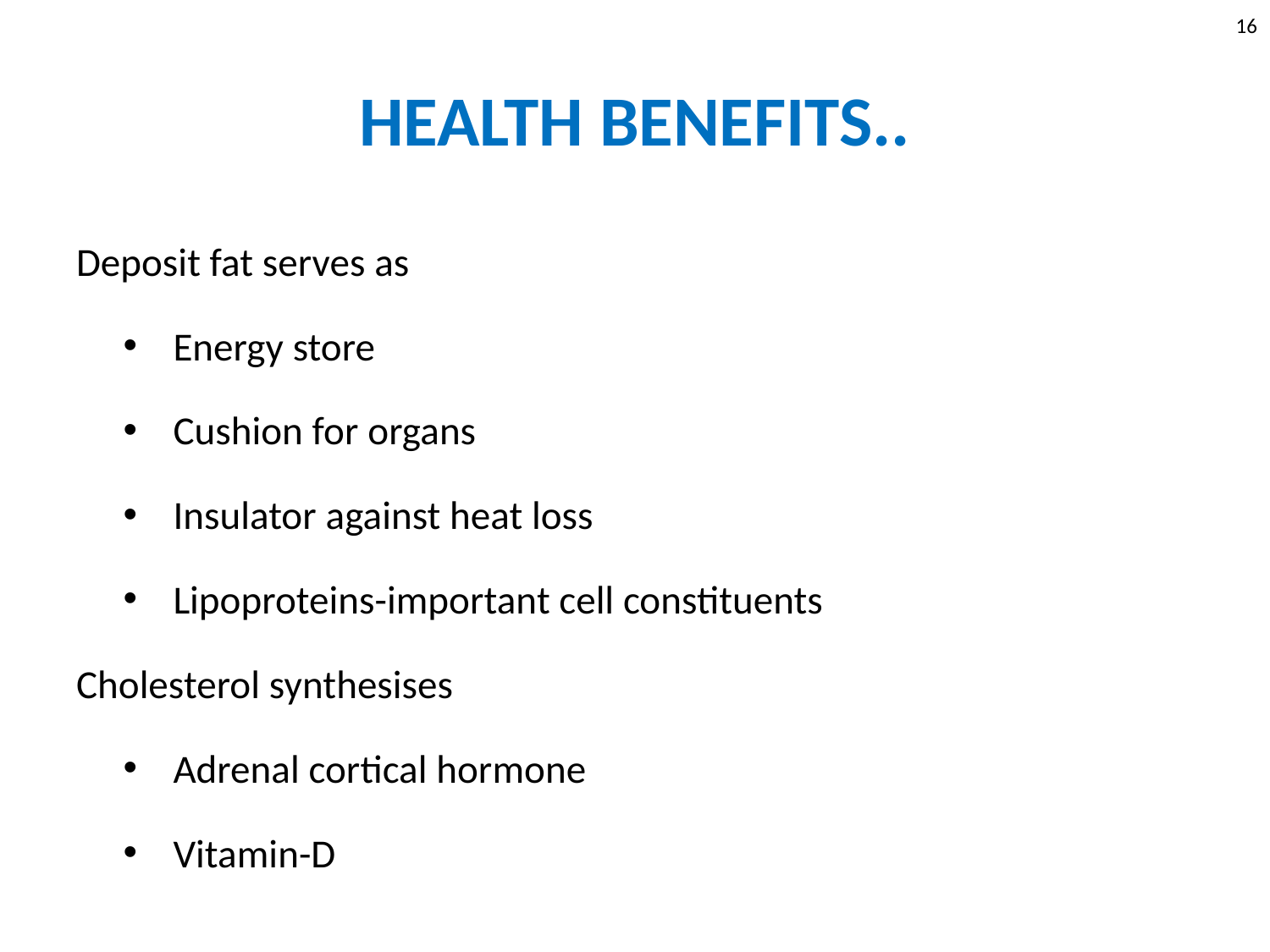

16
# HEALTH BENEFITS..
Deposit fat serves as
Energy store
Cushion for organs
Insulator against heat loss
Lipoproteins-important cell constituents
Cholesterol synthesises
Adrenal cortical hormone
Vitamin-D